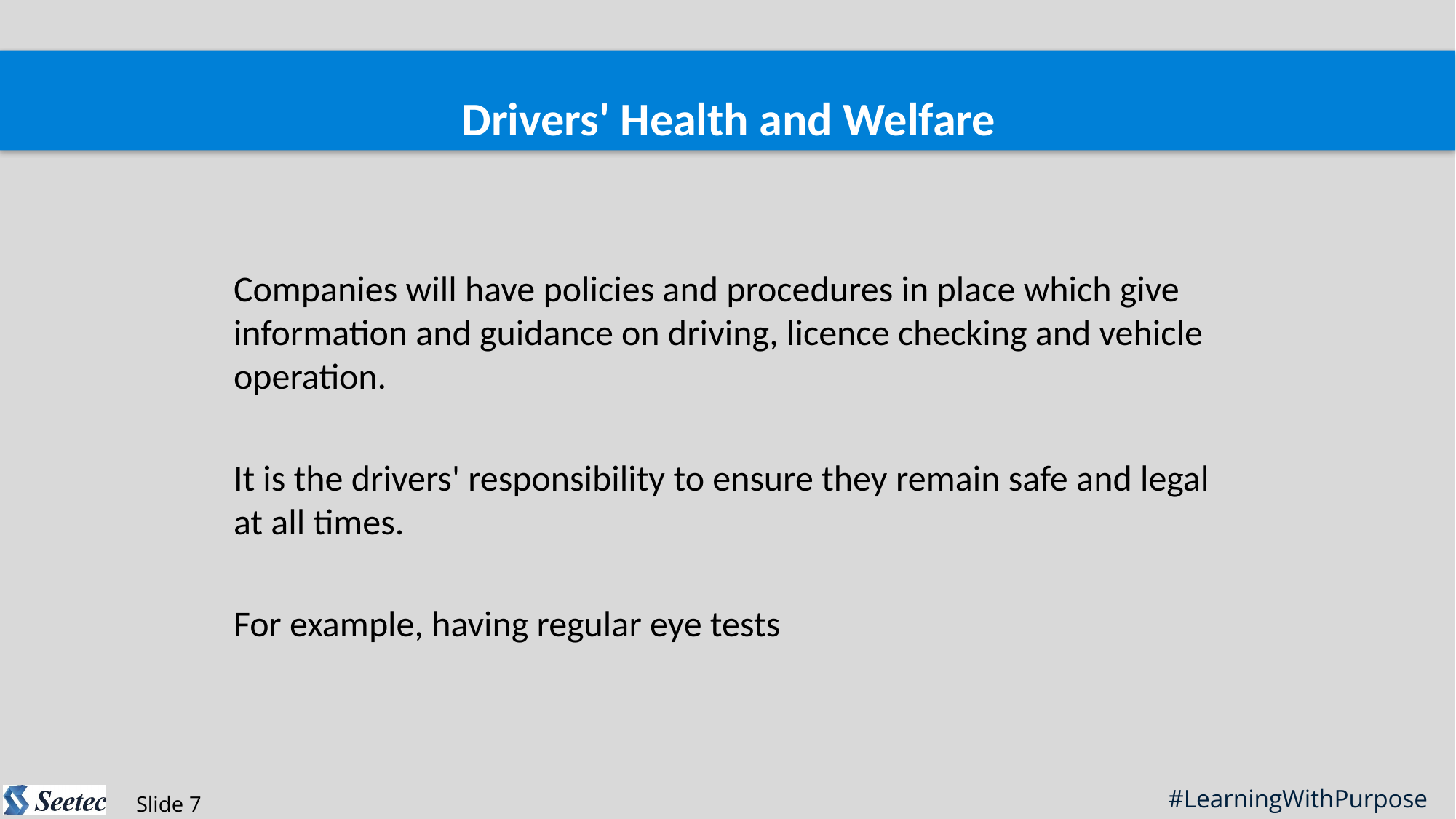

Drivers' Health and Welfare

Companies will have policies and procedures in place which give information and guidance on driving, licence checking and vehicle operation.

It is the drivers' responsibility to ensure they remain safe and legal at all times.

For example, having regular eye tests